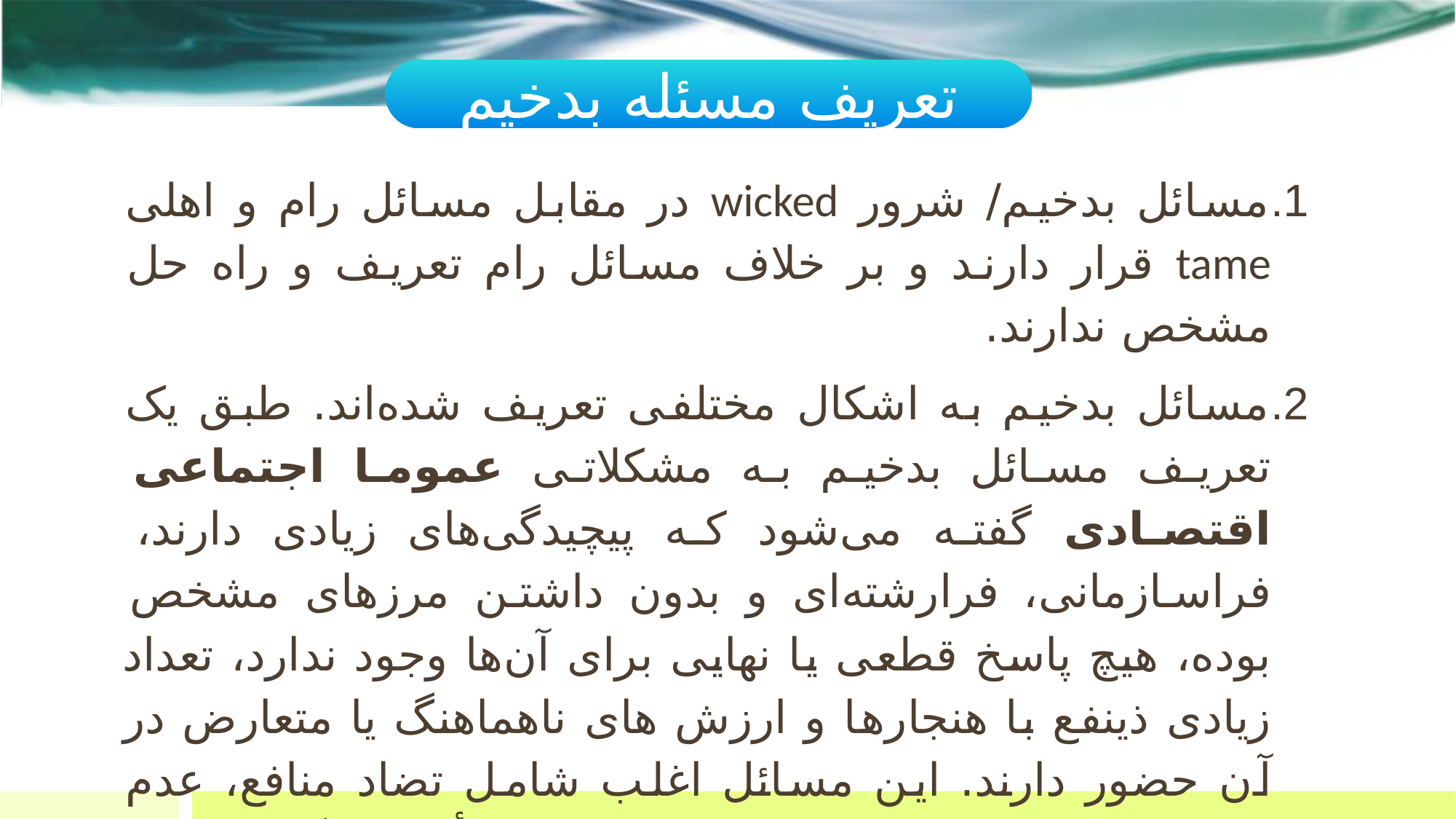

تعریف مسئله بدخیم
مسائل بدخیم/ شرور wicked در مقابل مسائل رام و اهلی tame قرار دارند و بر خلاف مسائل رام تعریف و راه حل مشخص ندارند.
مسائل بدخیم به اشکال مختلفی تعریف شده‌اند. طبق یک تعریف مسائل بدخیم به مشکلاتی عموما اجتماعی اقتصادی گفته می‌شود که پیچیدگی‌های زیادی دارند، فراسازمانی، فرا‌رشته‎‌ای و بدون داشتن مرزهای مشخص بوده، هیچ پاسخ قطعی یا نهایی برای آن‌ها وجود ندارد، تعداد زیادی ذینفع با هنجارها و ارزش های ناهماهنگ یا متعارض در آن حضور دارند. این مسائل اغلب شامل تضاد منافع، عدم قطعیت بالا، ریشه ها و عوامل متعدد و تأثیرات گسترده بر سیستم‌های مختلف هستند.